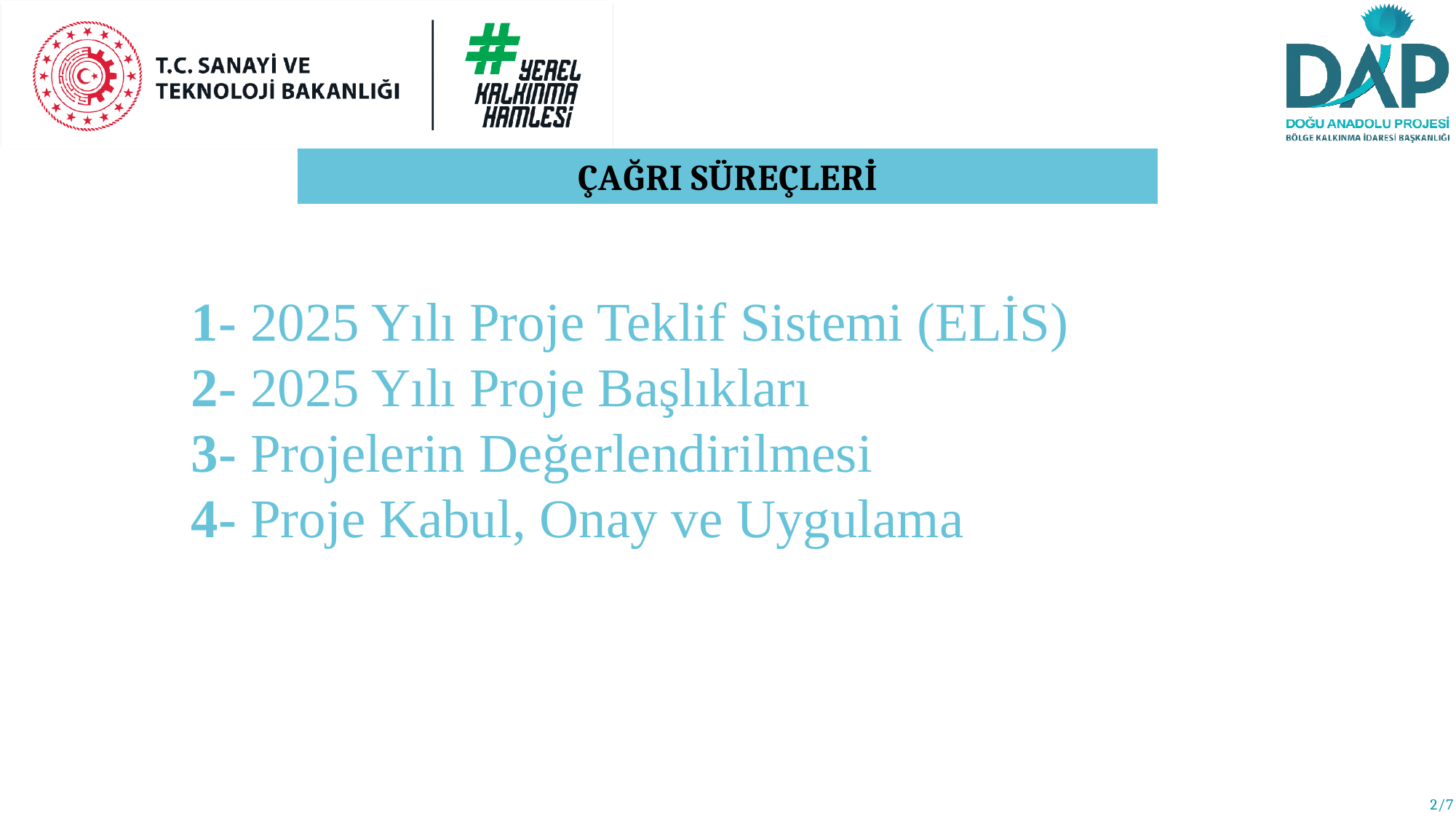

ÇAĞRI SÜREÇLERİ
1- 2025 Yılı Proje Teklif Sistemi (ELİS)
2- 2025 Yılı Proje Başlıkları
3- Projelerin Değerlendirilmesi
4- Proje Kabul, Onay ve Uygulama